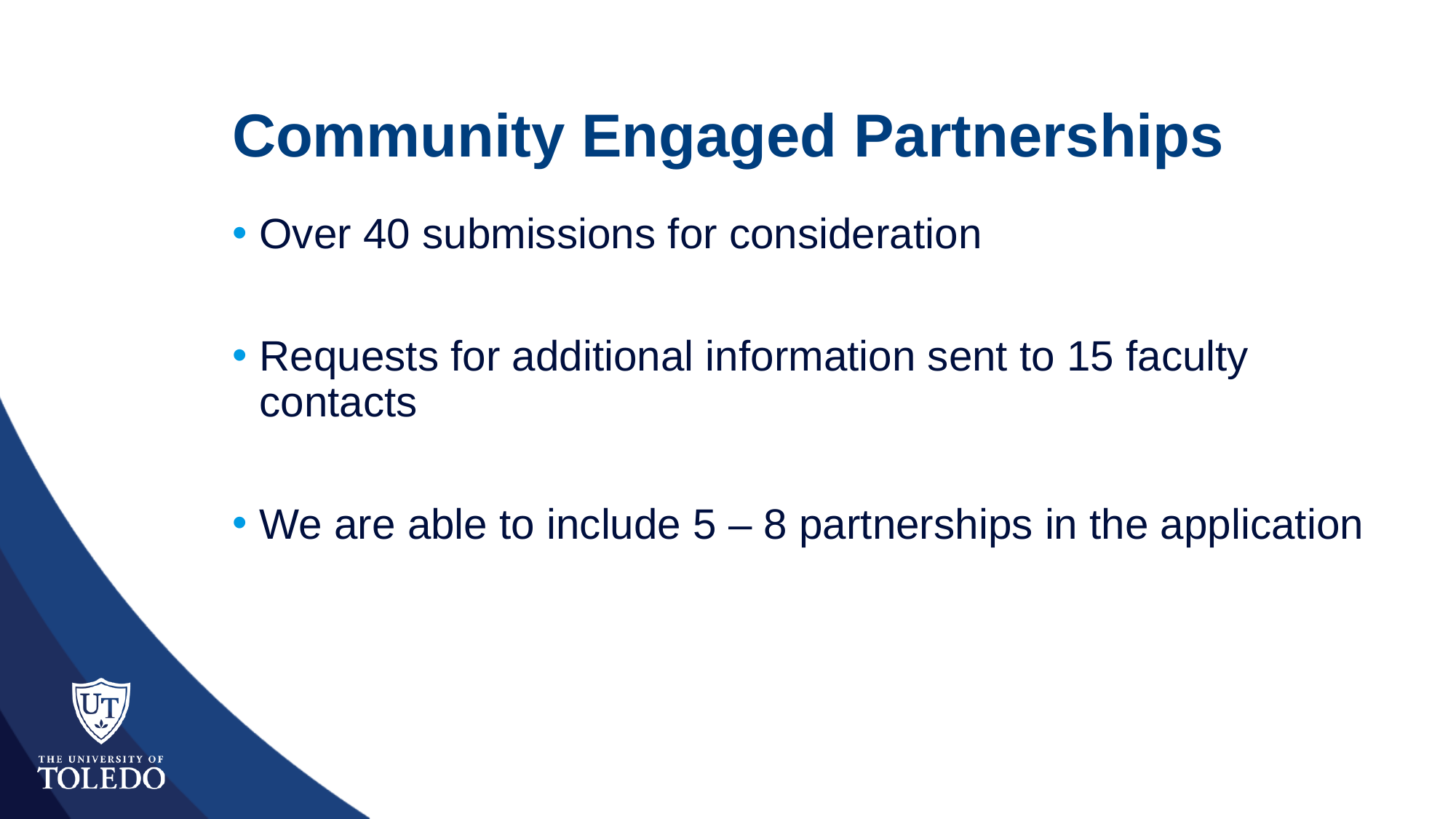

# Community Engaged Partnerships
Over 40 submissions for consideration

Requests for additional information sent to 15 faculty contacts

We are able to include 5 – 8 partnerships in the application